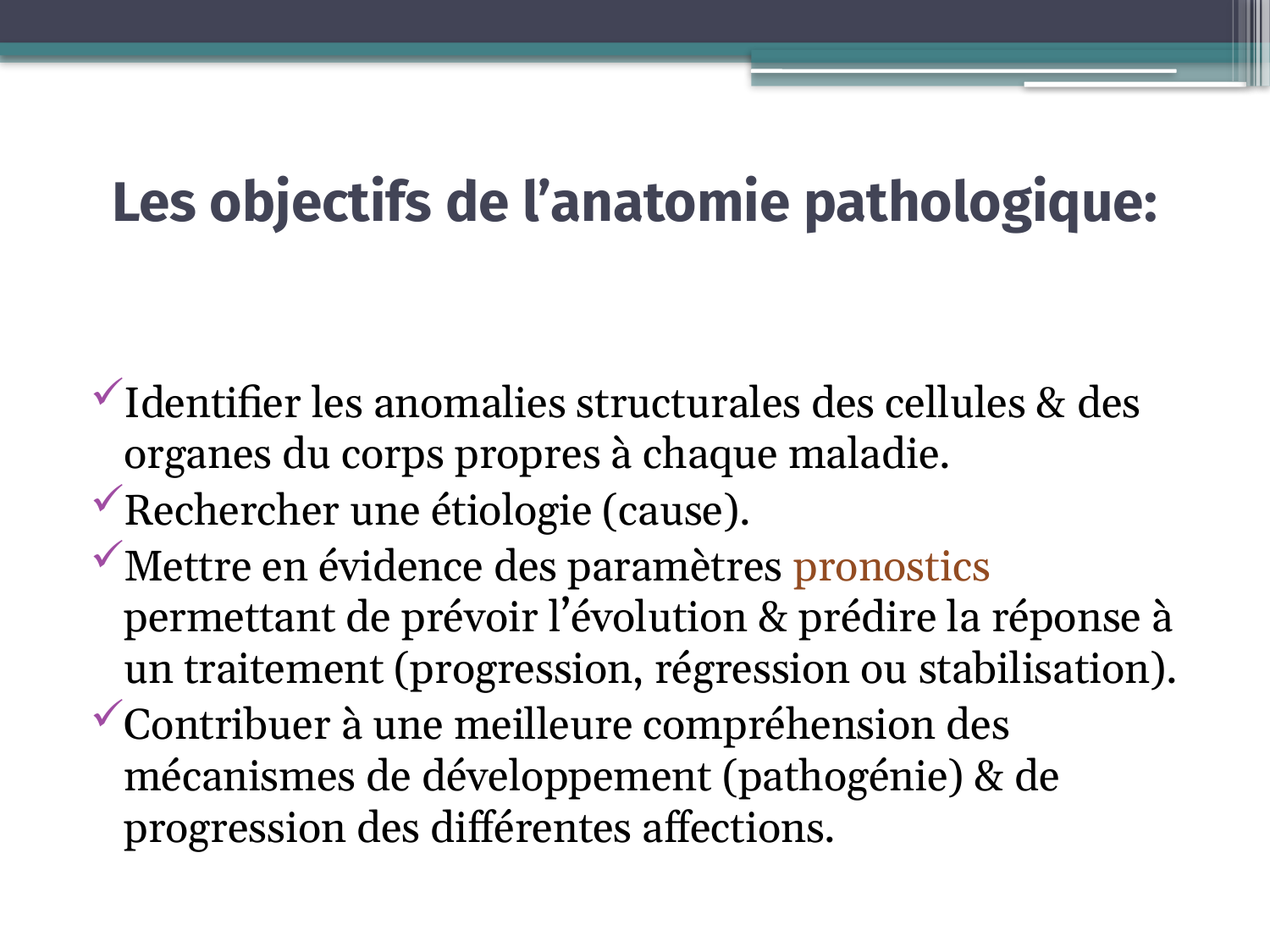

# Les objectifs de l’anatomie pathologique:

Identifier les anomalies structurales des cellules & des organes du corps propres à chaque maladie.
Rechercher une étiologie (cause).
Mettre en évidence des paramètres pronostics permettant de prévoir l’évolution & prédire la réponse à un traitement (progression, régression ou stabilisation).
Contribuer à une meilleure compréhension des mécanismes de développement (pathogénie) & de progression des différentes affections.